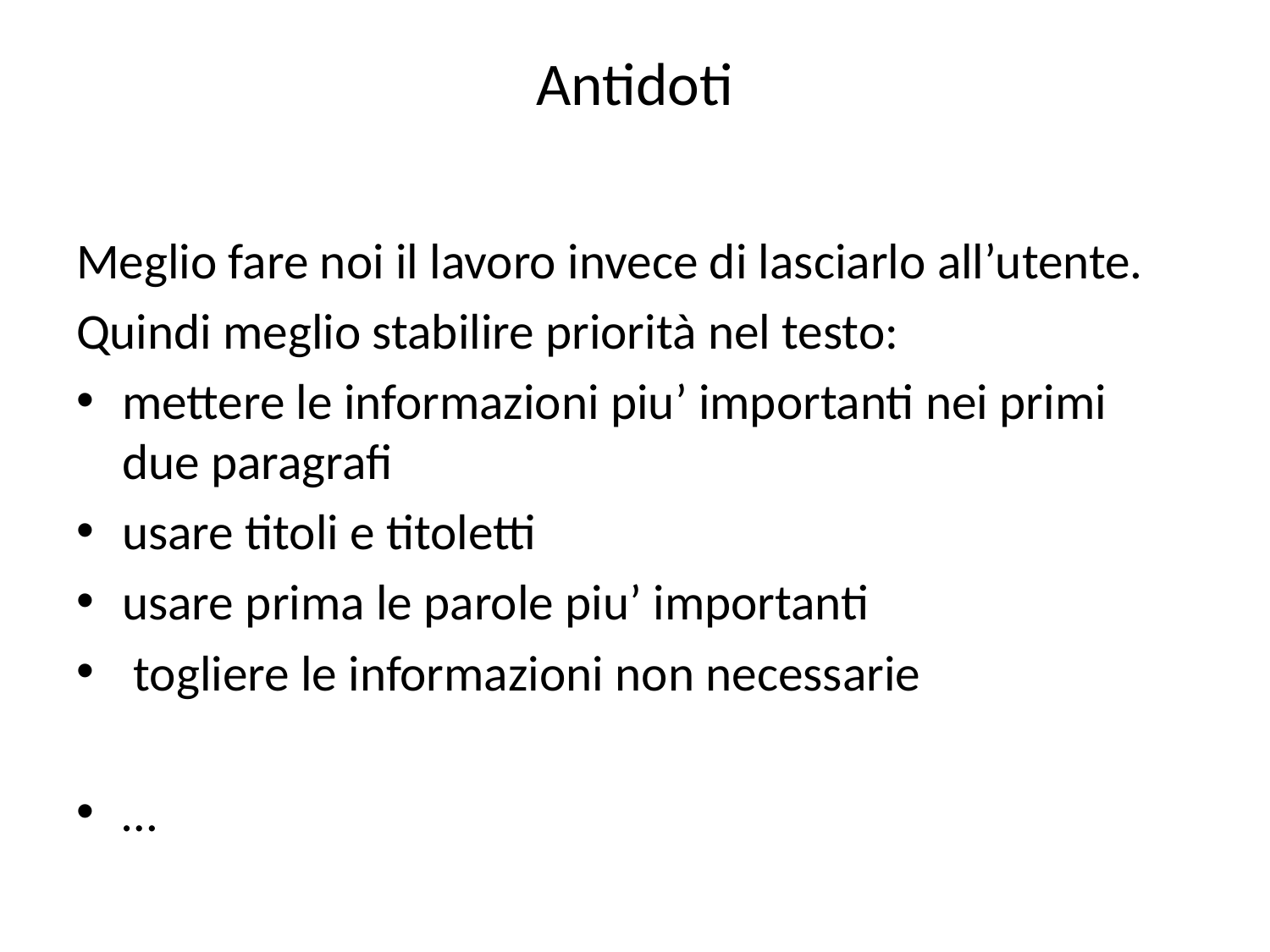

# Antidoti
Meglio fare noi il lavoro invece di lasciarlo all’utente.
Quindi meglio stabilire priorità nel testo:
mettere le informazioni piu’ importanti nei primi due paragrafi
usare titoli e titoletti
usare prima le parole piu’ importanti
 togliere le informazioni non necessarie

…